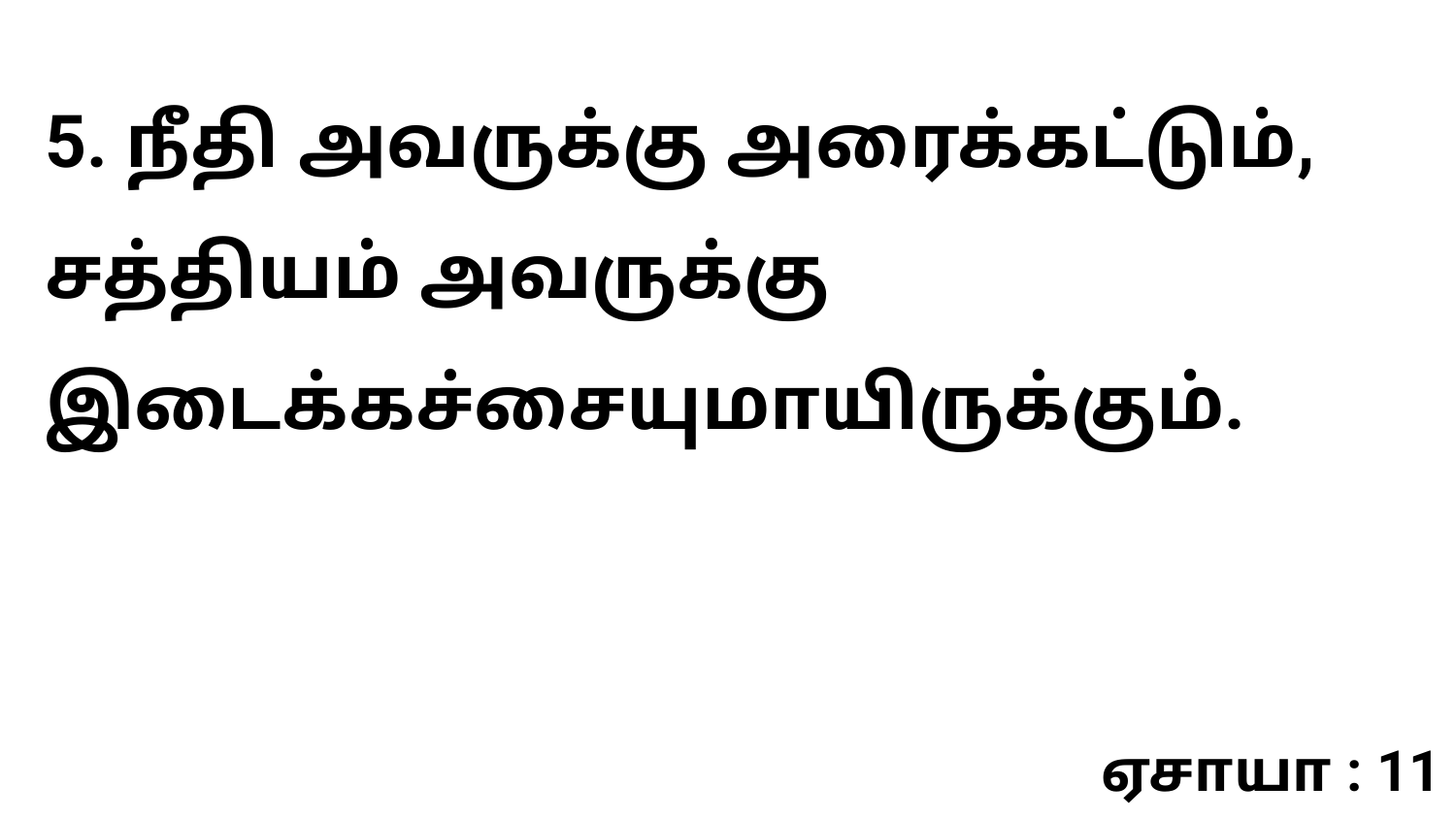

5. நீதி அவருக்கு அரைக்கட்டும், சத்தியம் அவருக்கு இடைக்கச்சையுமாயிருக்கும்.
ஏசாயா : 11